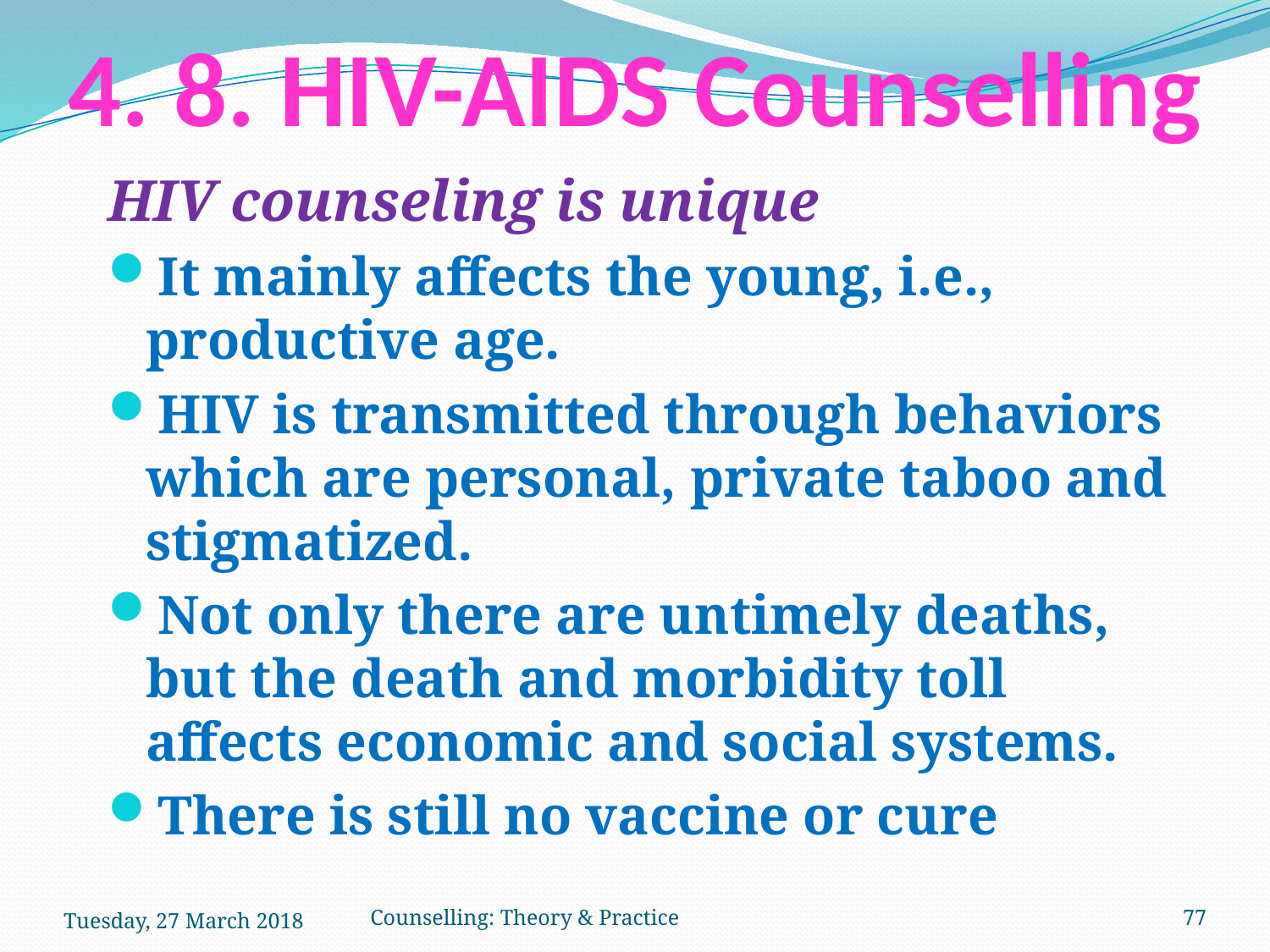

# 4. 8. HIV-AIDS Counselling
HIV counseling is unique
It mainly affects the young, i.e., productive age.
HIV is transmitted through behaviors which are personal, private taboo and stigmatized.
Not only there are untimely deaths, but the death and morbidity toll affects economic and social systems.
There is still no vaccine or cure
Tuesday, 27 March 2018
Counselling: Theory & Practice
77